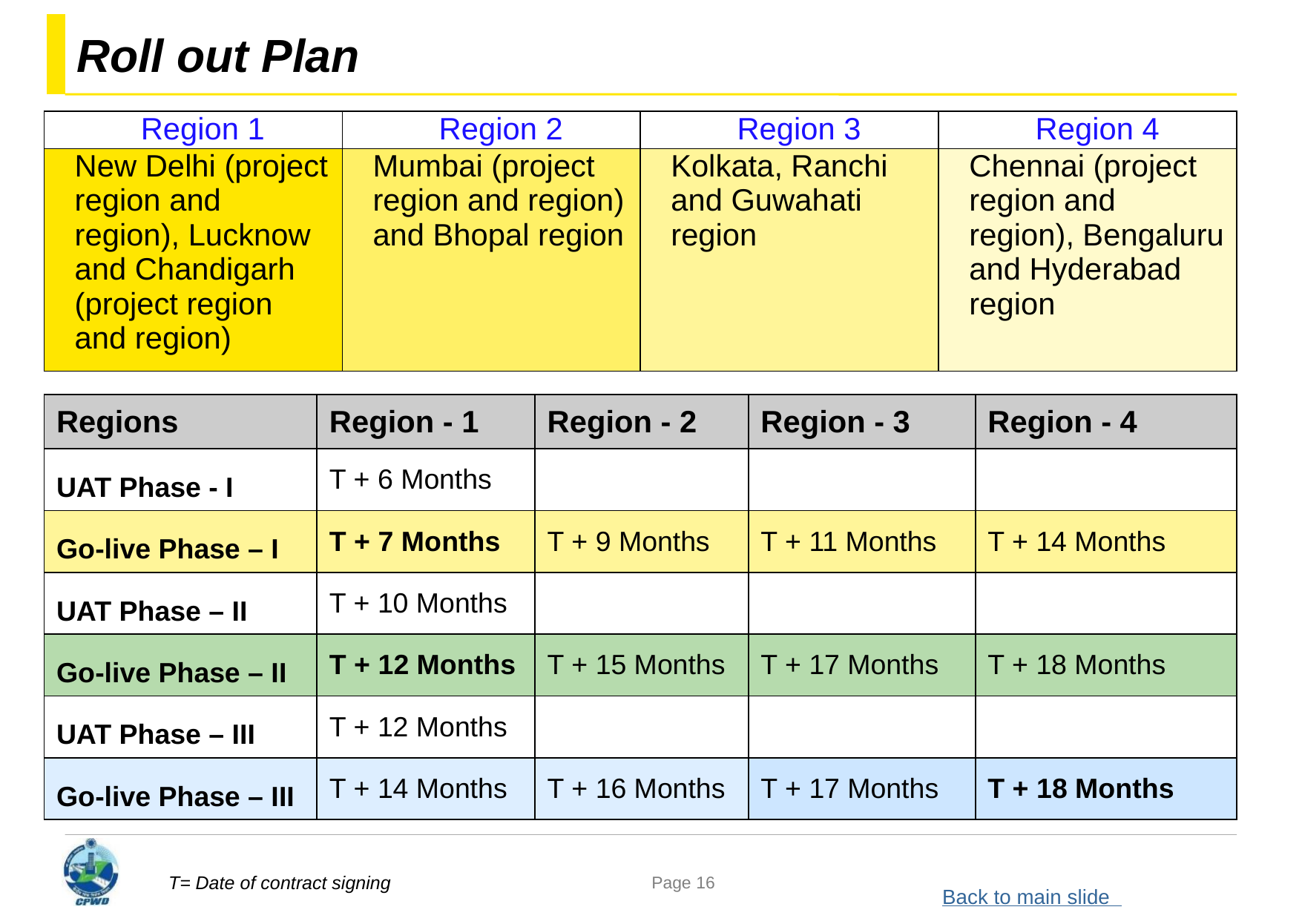

# Roll out Plan
| Region 1 | Region 2 | Region 3 | Region 4 |
| --- | --- | --- | --- |
| New Delhi (project region and region), Lucknow and Chandigarh (project region and region) | Mumbai (project region and region) and Bhopal region | Kolkata, Ranchi and Guwahati region | Chennai (project region and region), Bengaluru and Hyderabad region |
| Regions | Region - 1 | Region - 2 | Region - 3 | Region - 4 |
| --- | --- | --- | --- | --- |
| UAT Phase - I | T + 6 Months |  |  |  |
| Go-live Phase – I | T + 7 Months | T + 9 Months | T + 11 Months | T + 14 Months |
| UAT Phase – II | T + 10 Months |  |  |  |
| Go-live Phase – II | T + 12 Months | T + 15 Months | T + 17 Months | T + 18 Months |
| UAT Phase – III | T + 12 Months |  |  |  |
| Go-live Phase – III | T + 14 Months | T + 16 Months | T + 17 Months | T + 18 Months |
T= Date of contract signing
Back to main slide